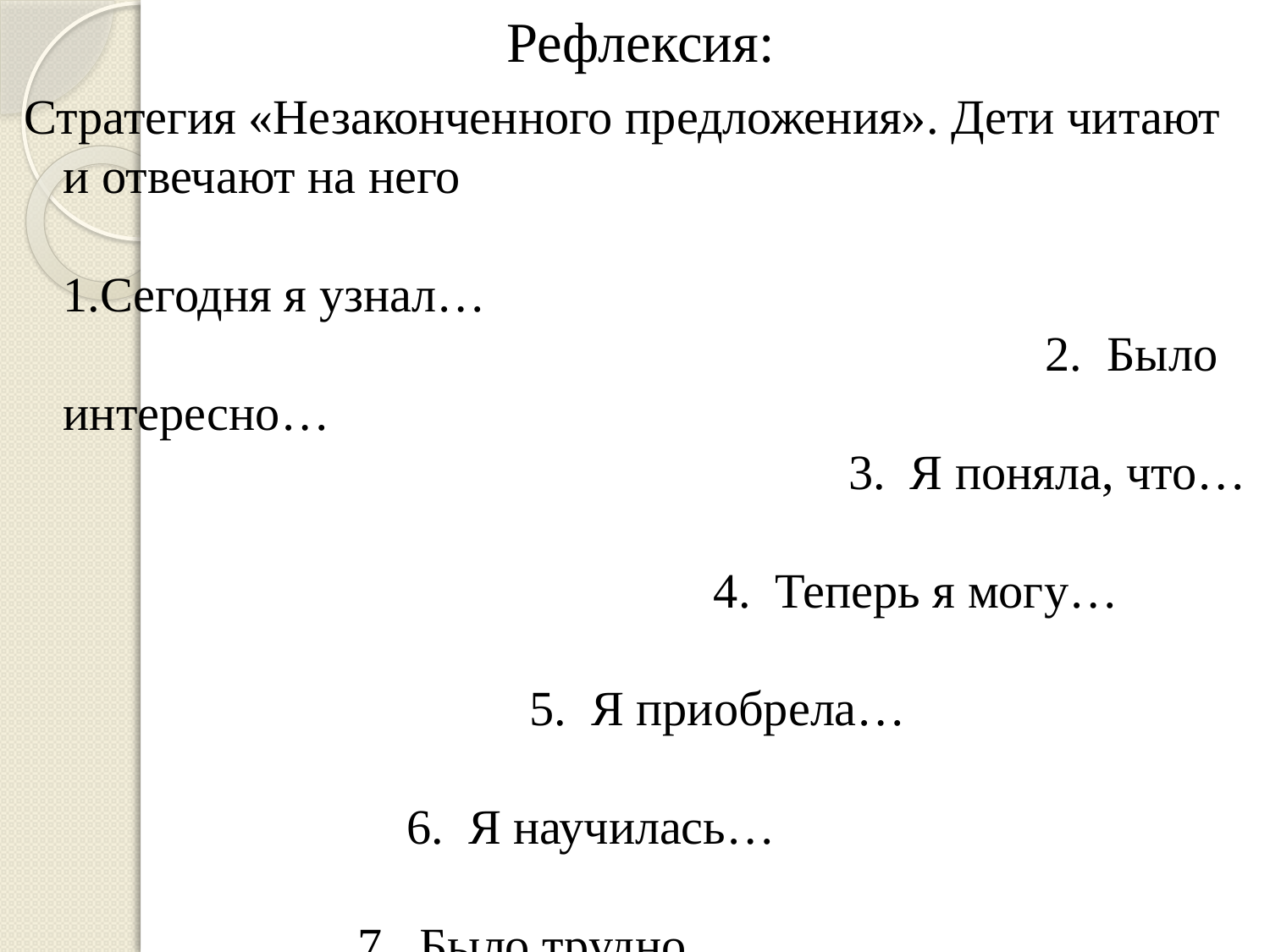

Рефлексия:
Стратегия «Незаконченного предложения». Дети читают и отвечают на него                                                                                                                                                              1.Сегодня я узнал…                                                                                                                                               2.  Было интересно…                                                                                                                                            3.  Я поняла, что…                                                                                                                                                        4.  Теперь я могу…                                                                                                                                                    5.  Я приобрела…                                                                                                                                                           6.  Я научилась…                                                                                                                                                                  7.  Было трудно…                                                                                                                                                             8.  Я смог…                                                                                                                                                                  9.  Я попробую…                                                                                                                                                      10. Мне захотелось…

#